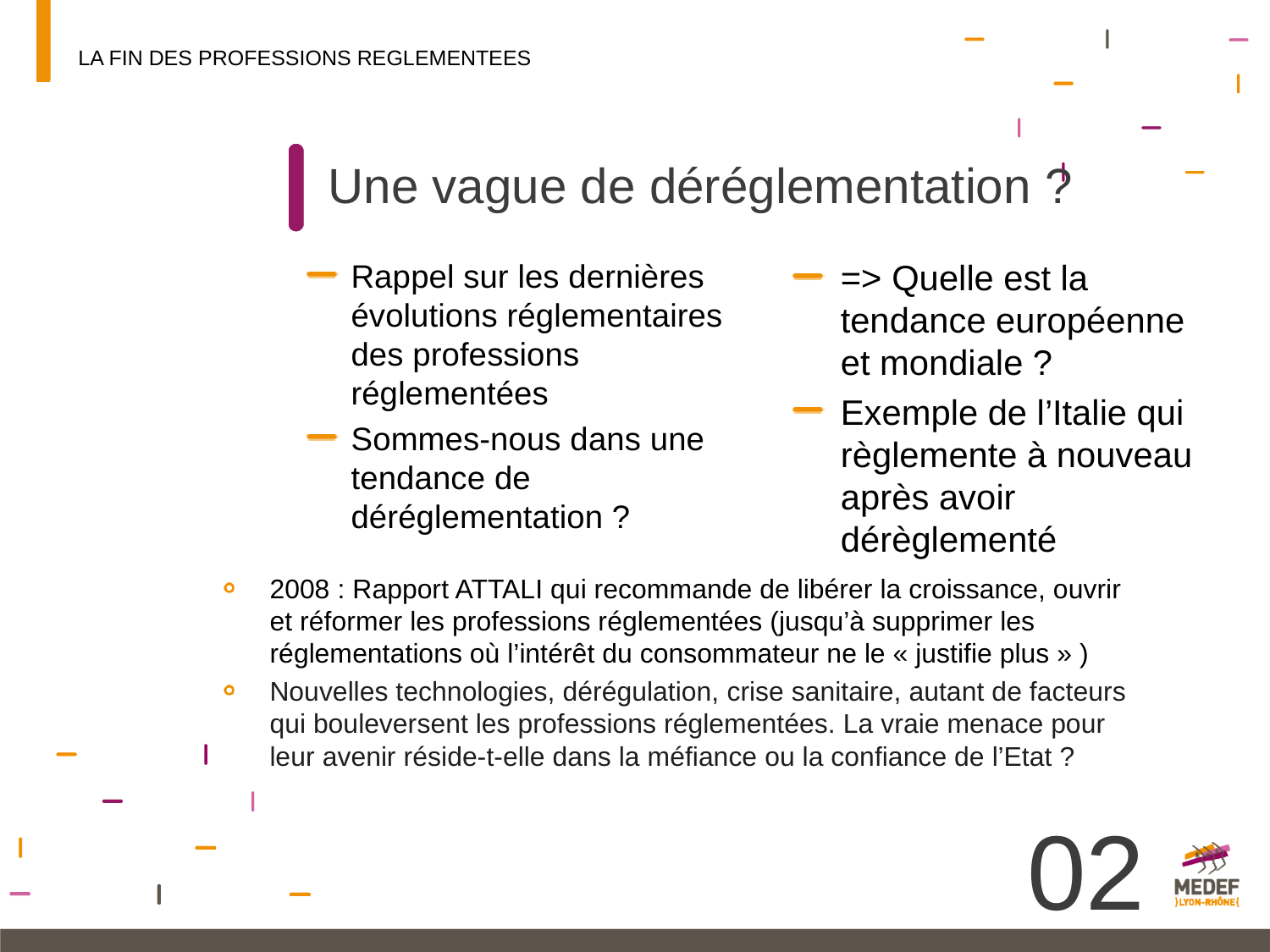

LA FIN DES PROFESSIONS REGLEMENTEES
# Une vague de déréglementation ?
=> Quelle est la tendance européenne et mondiale ?
Exemple de l’Italie qui règlemente à nouveau après avoir dérèglementé
Rappel sur les dernières évolutions réglementaires des professions réglementées
Sommes-nous dans une tendance de déréglementation ?
2008 : Rapport ATTALI qui recommande de libérer la croissance, ouvrir et réformer les professions réglementées (jusqu’à supprimer les réglementations où l’intérêt du consommateur ne le « justifie plus » )
Nouvelles technologies, dérégulation, crise sanitaire, autant de facteurs qui bouleversent les professions réglementées. La vraie menace pour leur avenir réside-t-elle dans la méfiance ou la confiance de l’Etat ?
02